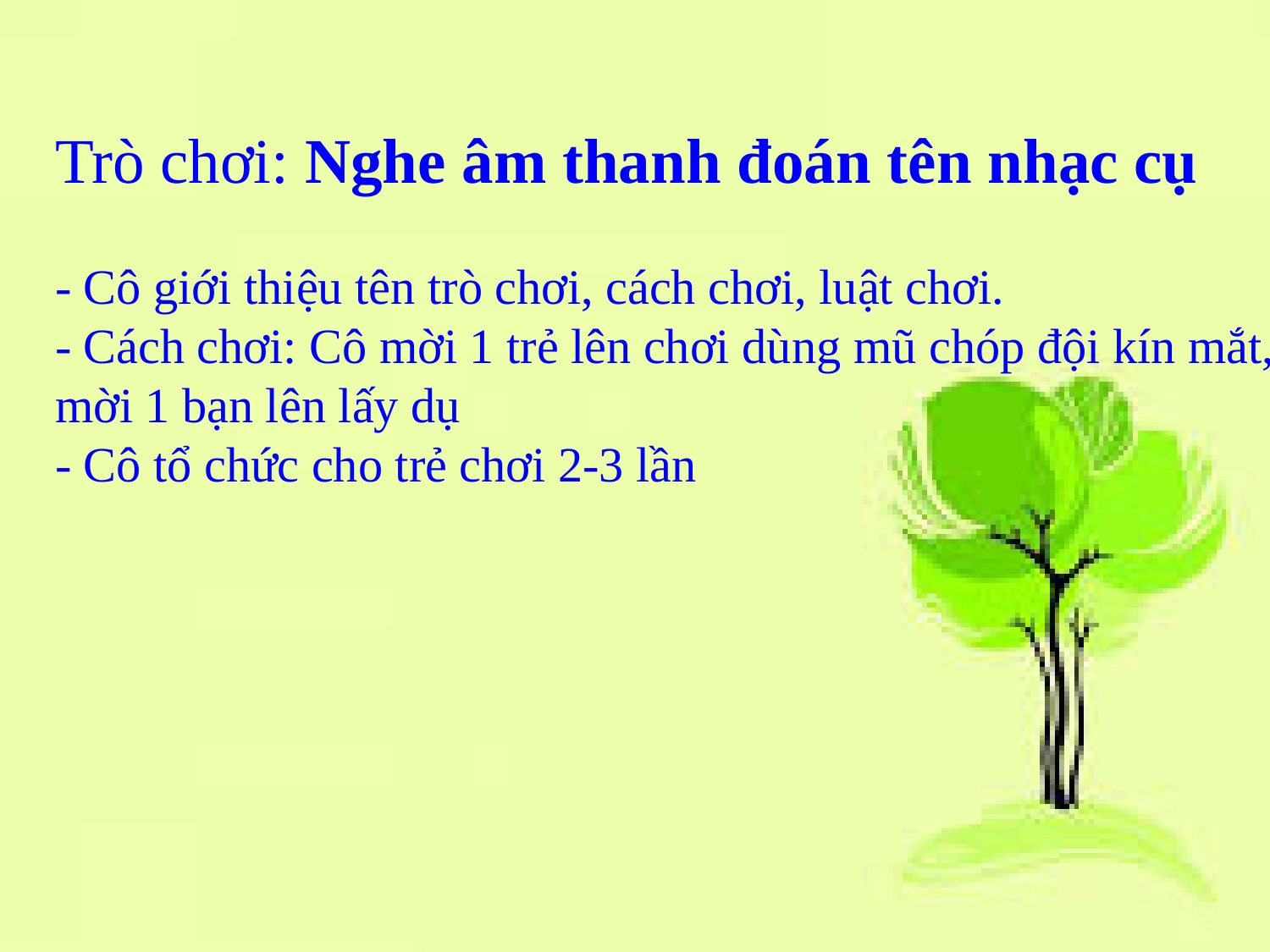

# Trò chơi: Nghe âm thanh đoán tên nhạc cụ - Cô giới thiệu tên trò chơi, cách chơi, luật chơi.
- Cách chơi: Cô mời 1 trẻ lên chơi dùng mũ chóp đội kín mắt, mời 1 bạn lên lấy dụ
- Cô tổ chức cho trẻ chơi 2-3 lần